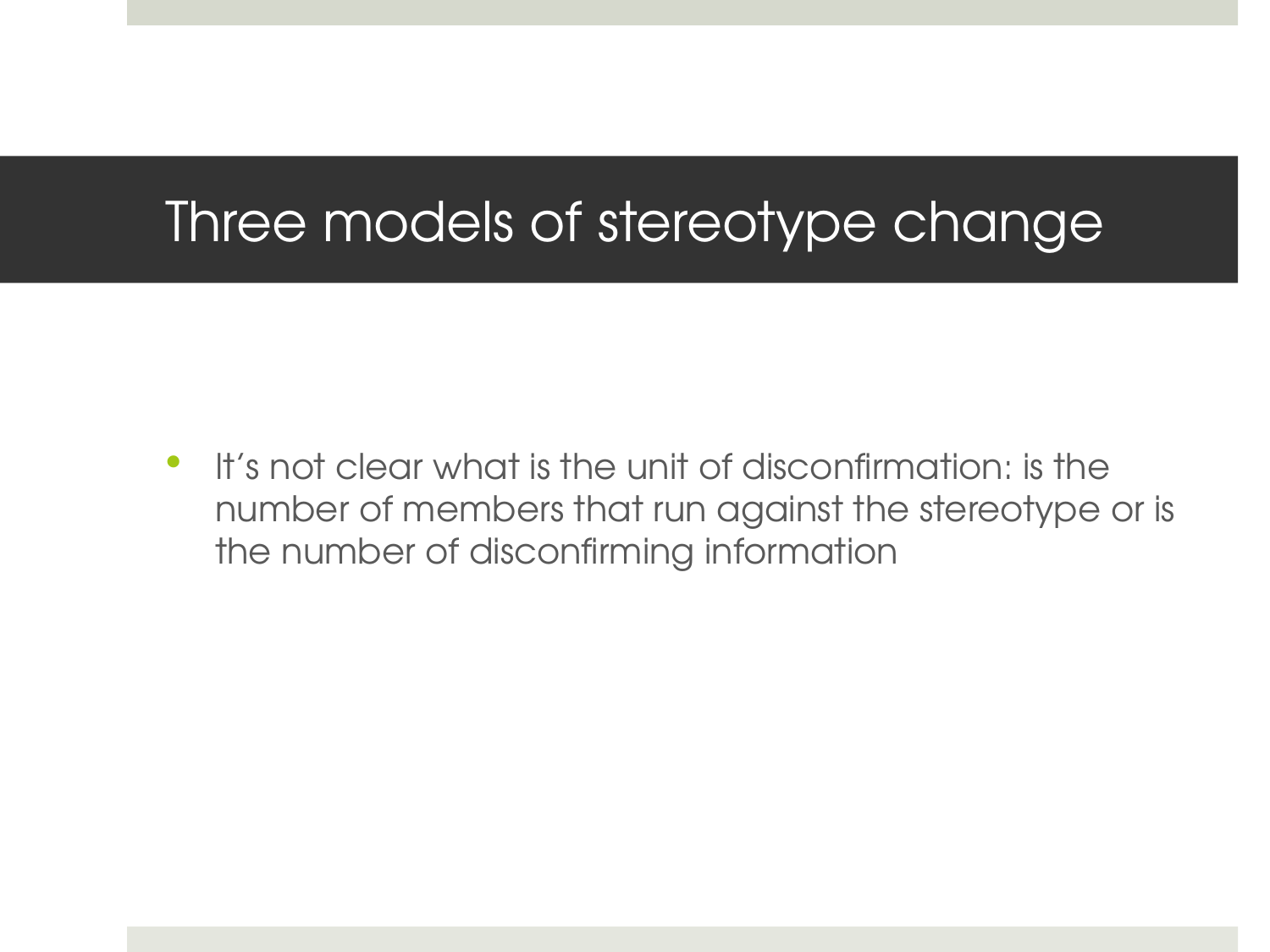

# Three models of stereotype change

It’s not clear what is the unit of disconfirmation: is the number of members that run against the stereotype or is the number of disconfirming information